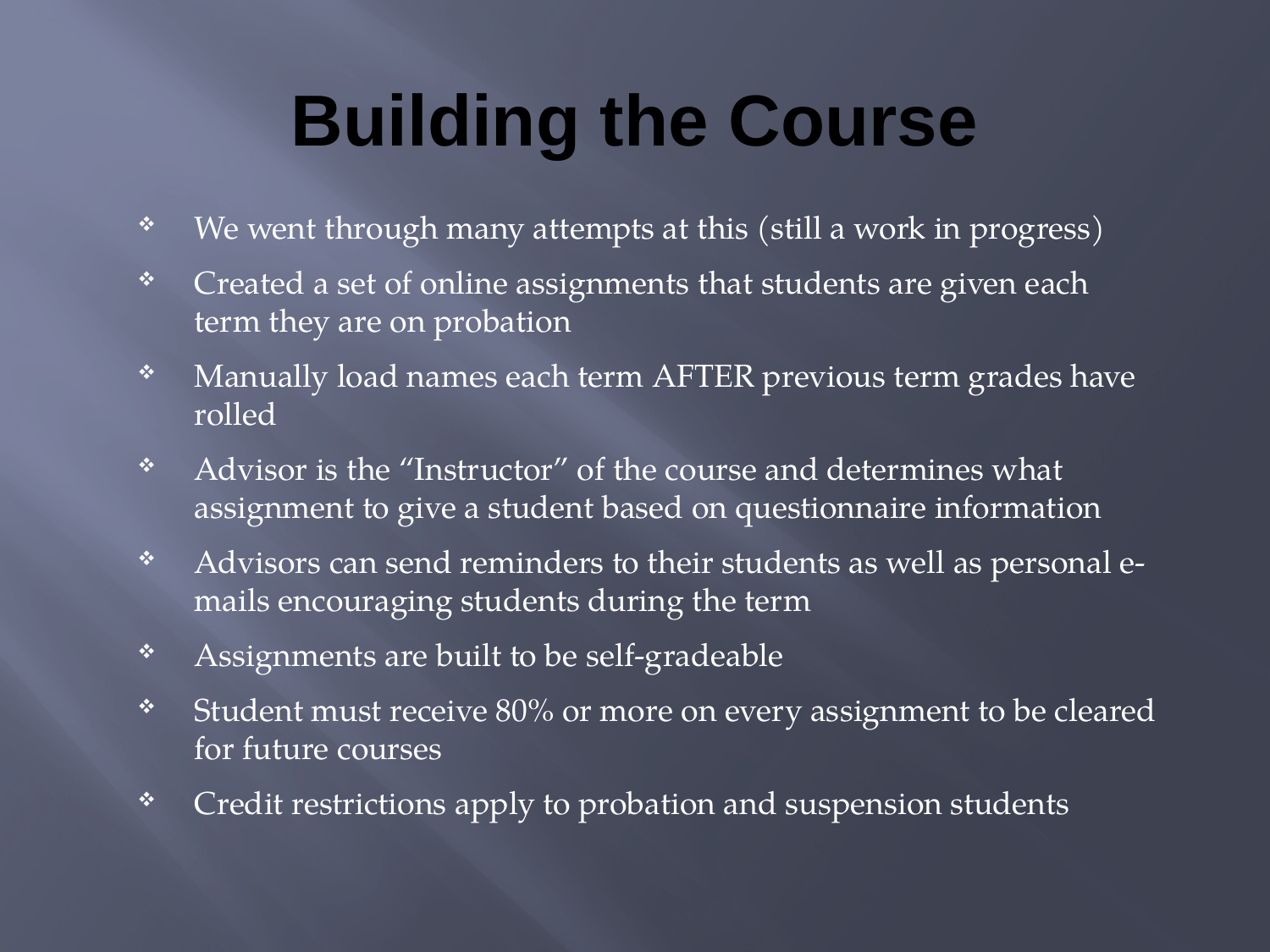

# Building the Course
We went through many attempts at this (still a work in progress)
Created a set of online assignments that students are given each term they are on probation
Manually load names each term AFTER previous term grades have rolled
Advisor is the “Instructor” of the course and determines what assignment to give a student based on questionnaire information
Advisors can send reminders to their students as well as personal e-mails encouraging students during the term
Assignments are built to be self-gradeable
Student must receive 80% or more on every assignment to be cleared for future courses
Credit restrictions apply to probation and suspension students